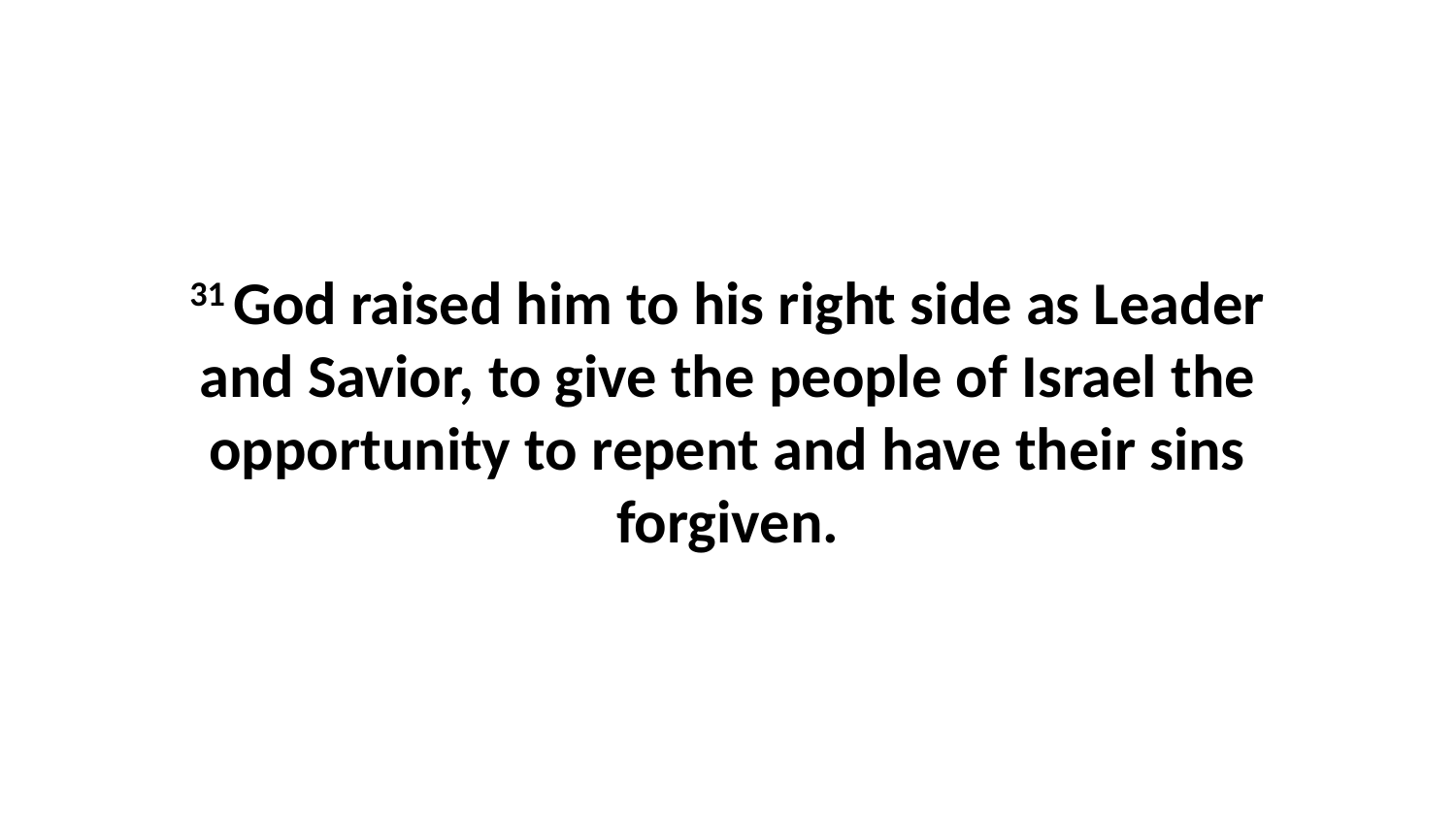

31 God raised him to his right side as Leader and Savior, to give the people of Israel the opportunity to repent and have their sins forgiven.